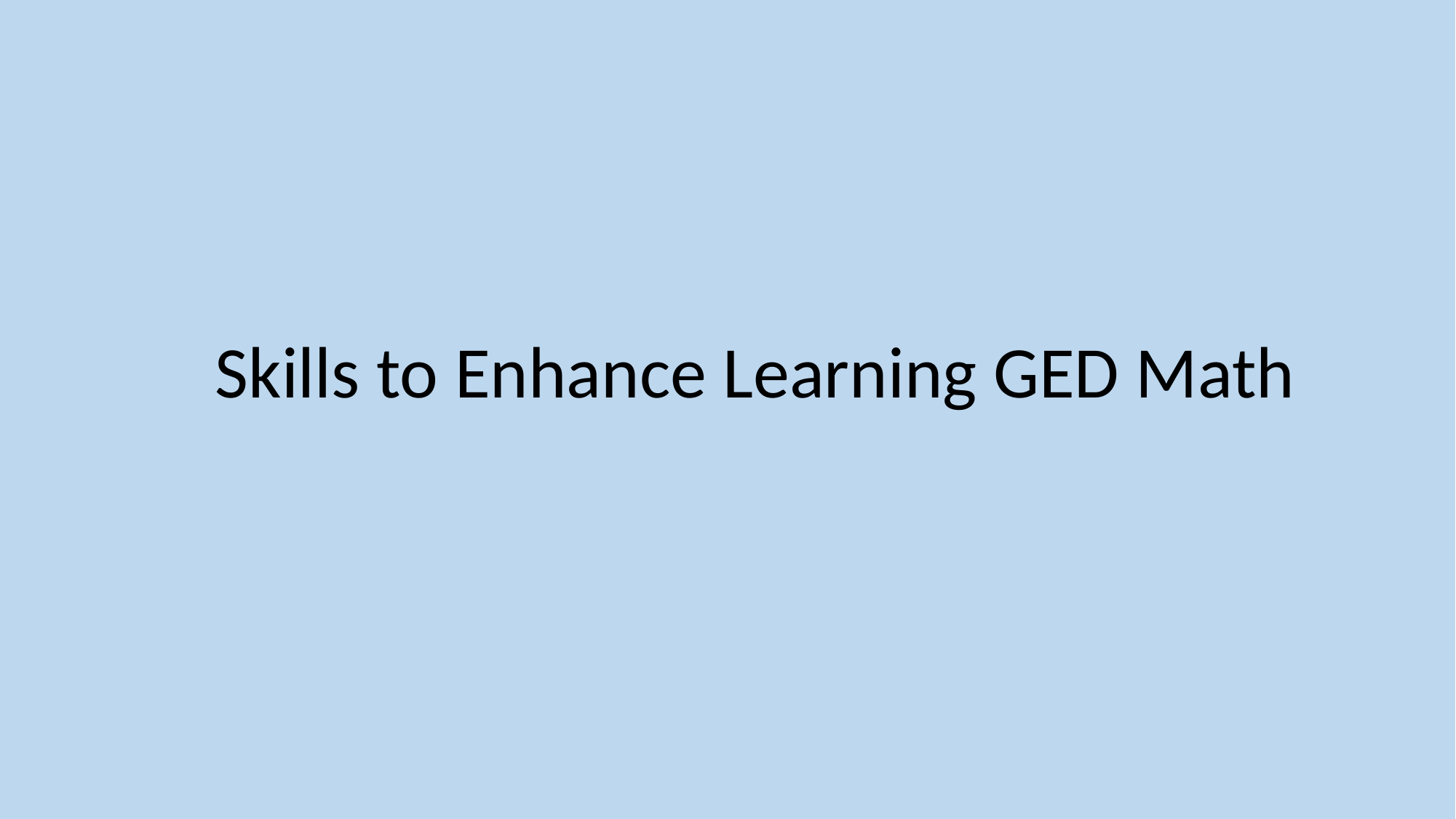

# Skills to Enhance Learning GED Math